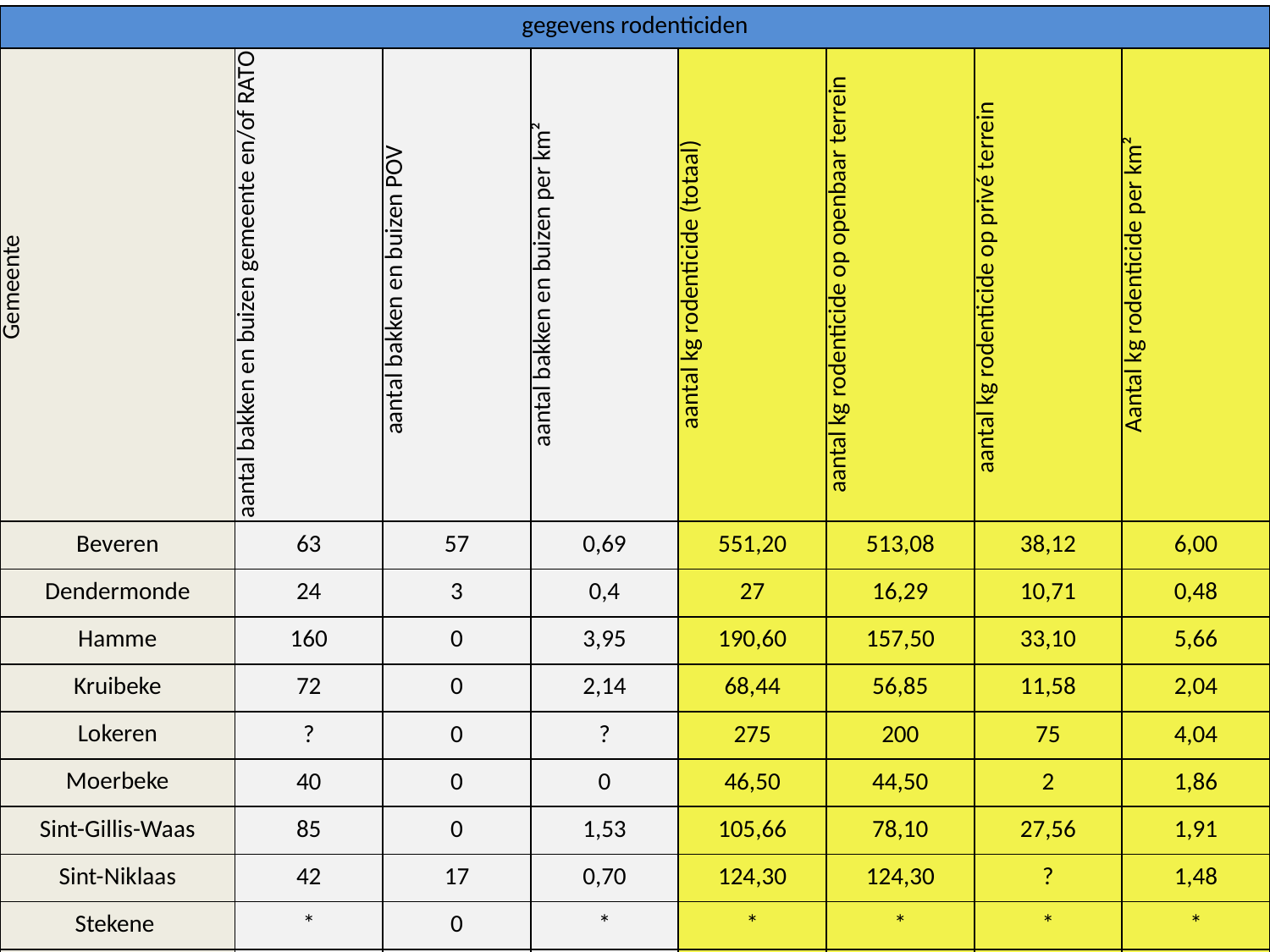

| gegevens rodenticiden |  |  |  |  |  |  |  |
| --- | --- | --- | --- | --- | --- | --- | --- |
| Gemeente | aantal bakken en buizen gemeente en/of RATO | aantal bakken en buizen POV | aantal bakken en buizen per km² | aantal kg rodenticide (totaal) | aantal kg rodenticide op openbaar terrein | aantal kg rodenticide op privé terrein | Aantal kg rodenticide per km² |
| Beveren | 63 | 57 | 0,69 | 551,20 | 513,08 | 38,12 | 6,00 |
| Dendermonde | 24 | 3 | 0,4 | 27 | 16,29 | 10,71 | 0,48 |
| Hamme | 160 | 0 | 3,95 | 190,60 | 157,50 | 33,10 | 5,66 |
| Kruibeke | 72 | 0 | 2,14 | 68,44 | 56,85 | 11,58 | 2,04 |
| Lokeren | ? | 0 | ? | 275 | 200 | 75 | 4,04 |
| Moerbeke | 40 | 0 | 0 | 46,50 | 44,50 | 2 | 1,86 |
| Sint-Gillis-Waas | 85 | 0 | 1,53 | 105,66 | 78,10 | 27,56 | 1,91 |
| Sint-Niklaas | 42 | 17 | 0,70 | 124,30 | 124,30 | ? | 1,48 |
| Stekene | \* | 0 | \* | \* | \* | \* | \* |
| Temse | 77 | 0 | 1,92 | 77,18 | 49,24 | 27,94 | 1,92 |
| Waasmunster | \* | 3 | \* | 1,20 | 1,20 | \* | 0,04 |
| Wachtebeke | 44 | 0 | 1,27 | 40,10 | 35,13 | 4,96 | 1,16 |
| Zele | 15 | 0 | 0,45 | 80,10 | 21,60 | 58,50 | 2,43 |
| Zelzate | 39 | 0 | 2,8 | 48,81 | 35,60 | 13,21 | 3,54 |
| Totalen 2017 | 661 | 23 | 0,95 | 1636 | 1333 | 303 | 2,26 |
#